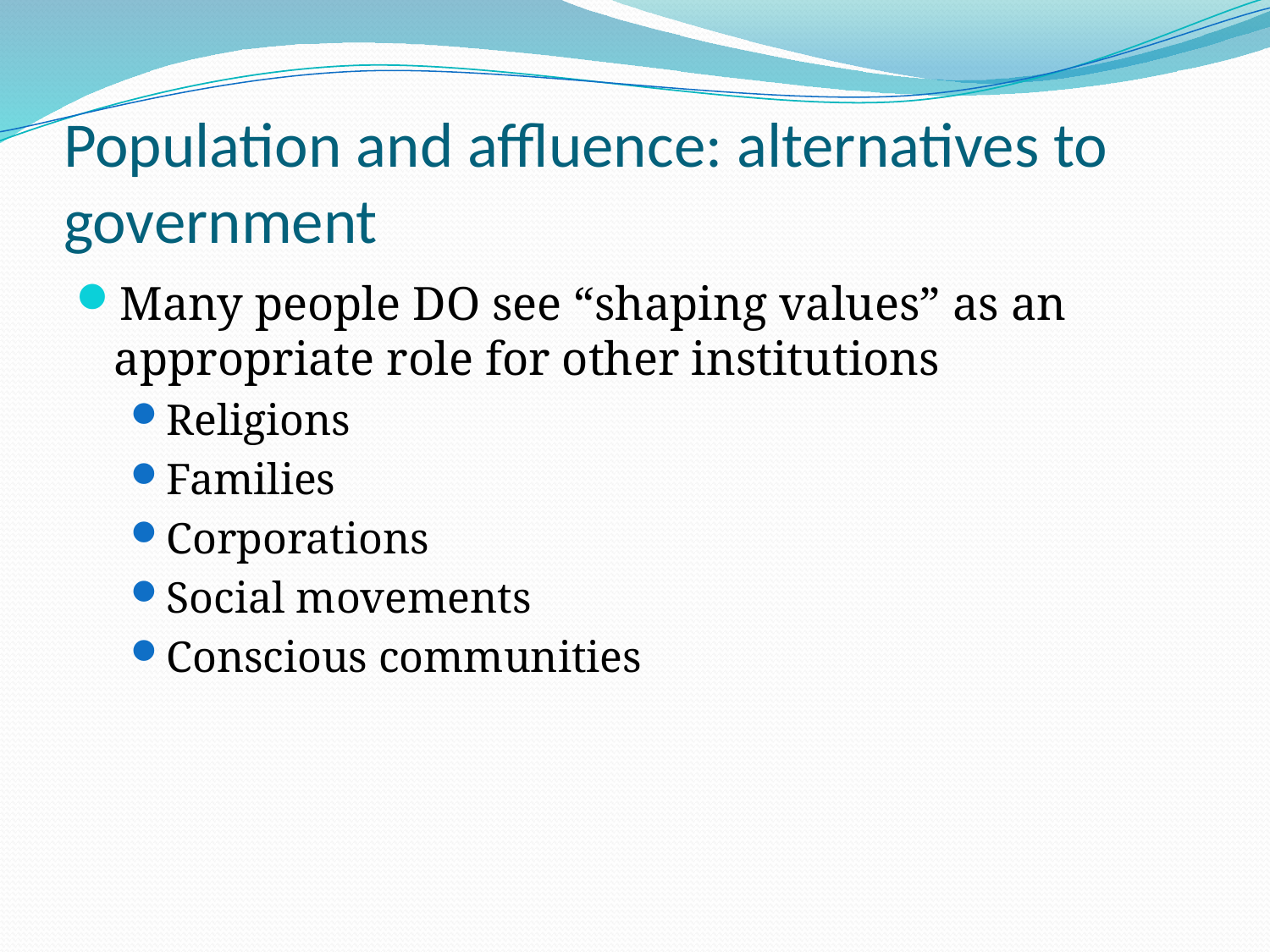

# Population and affluence: alternatives to government
Many people DO see “shaping values” as an appropriate role for other institutions
Religions
Families
Corporations
Social movements
Conscious communities